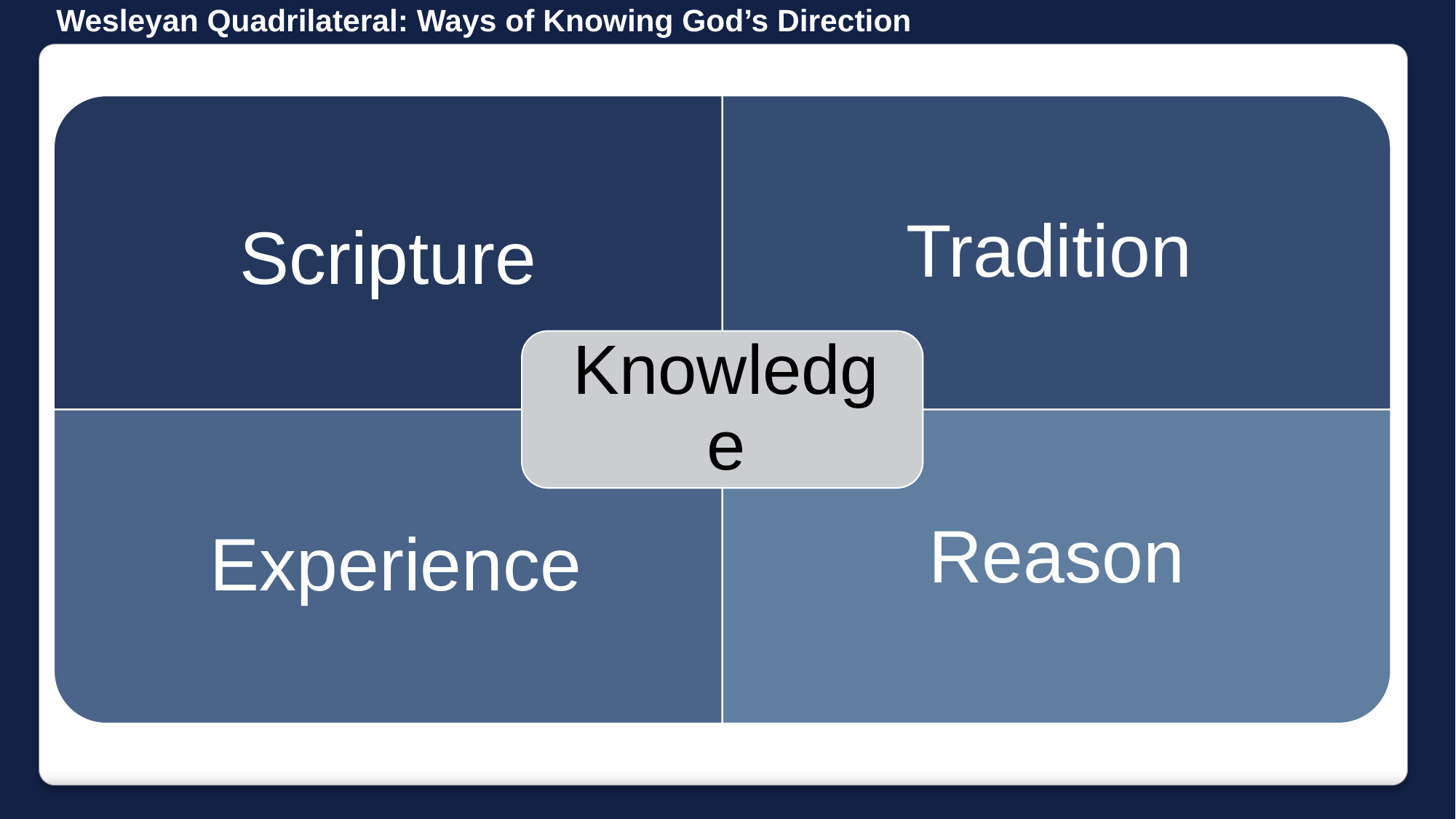

# Wesleyan Quadrilateral: Ways of Knowing God’s Direction
Scripture
Tradition
Experience
Reason
Knowledge